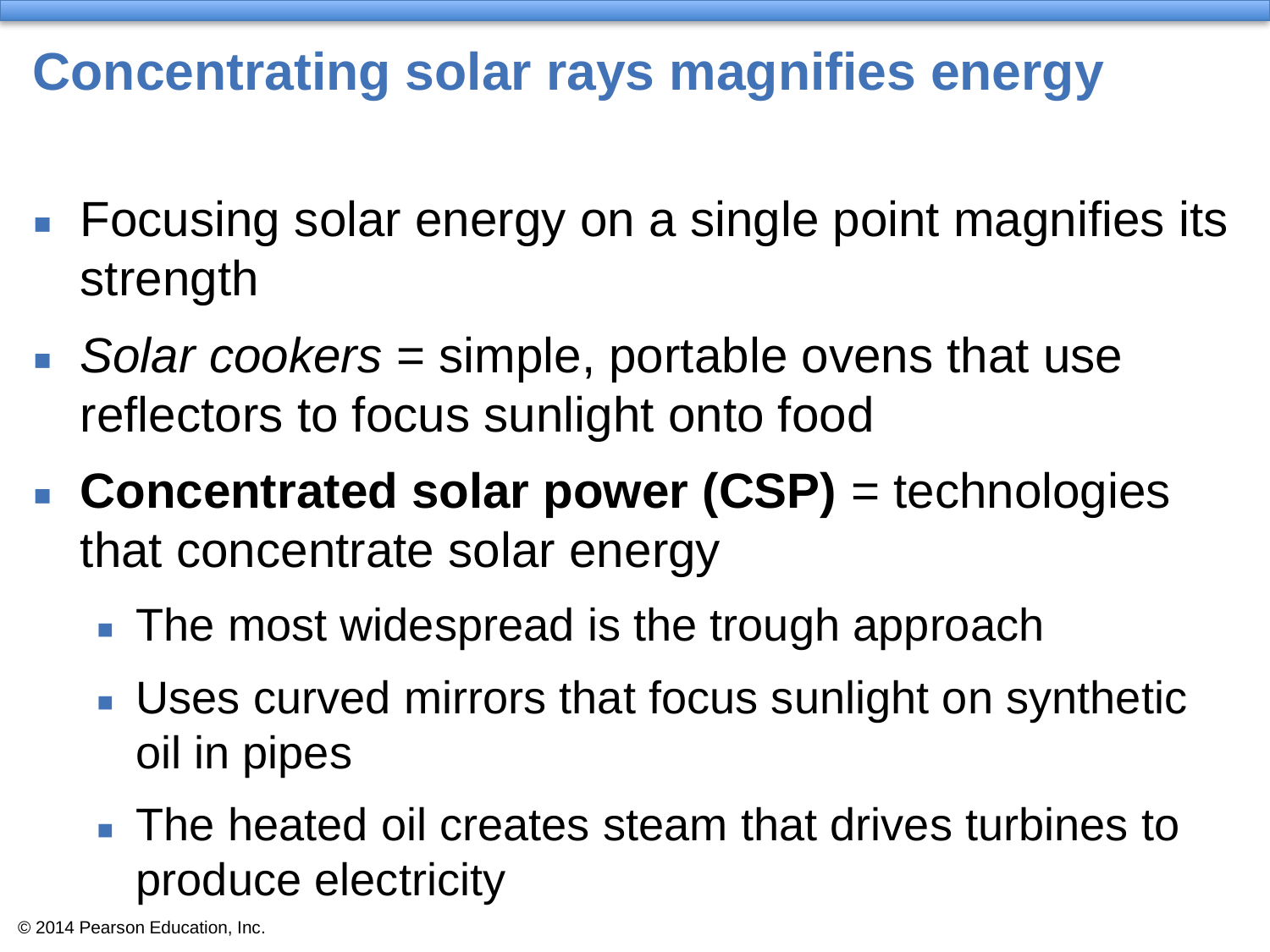

# Concentrating solar rays magnifies energy
Focusing solar energy on a single point magnifies its strength
Solar cookers = simple, portable ovens that use reflectors to focus sunlight onto food
Concentrated solar power (CSP) = technologies that concentrate solar energy
The most widespread is the trough approach
Uses curved mirrors that focus sunlight on synthetic oil in pipes
The heated oil creates steam that drives turbines to produce electricity